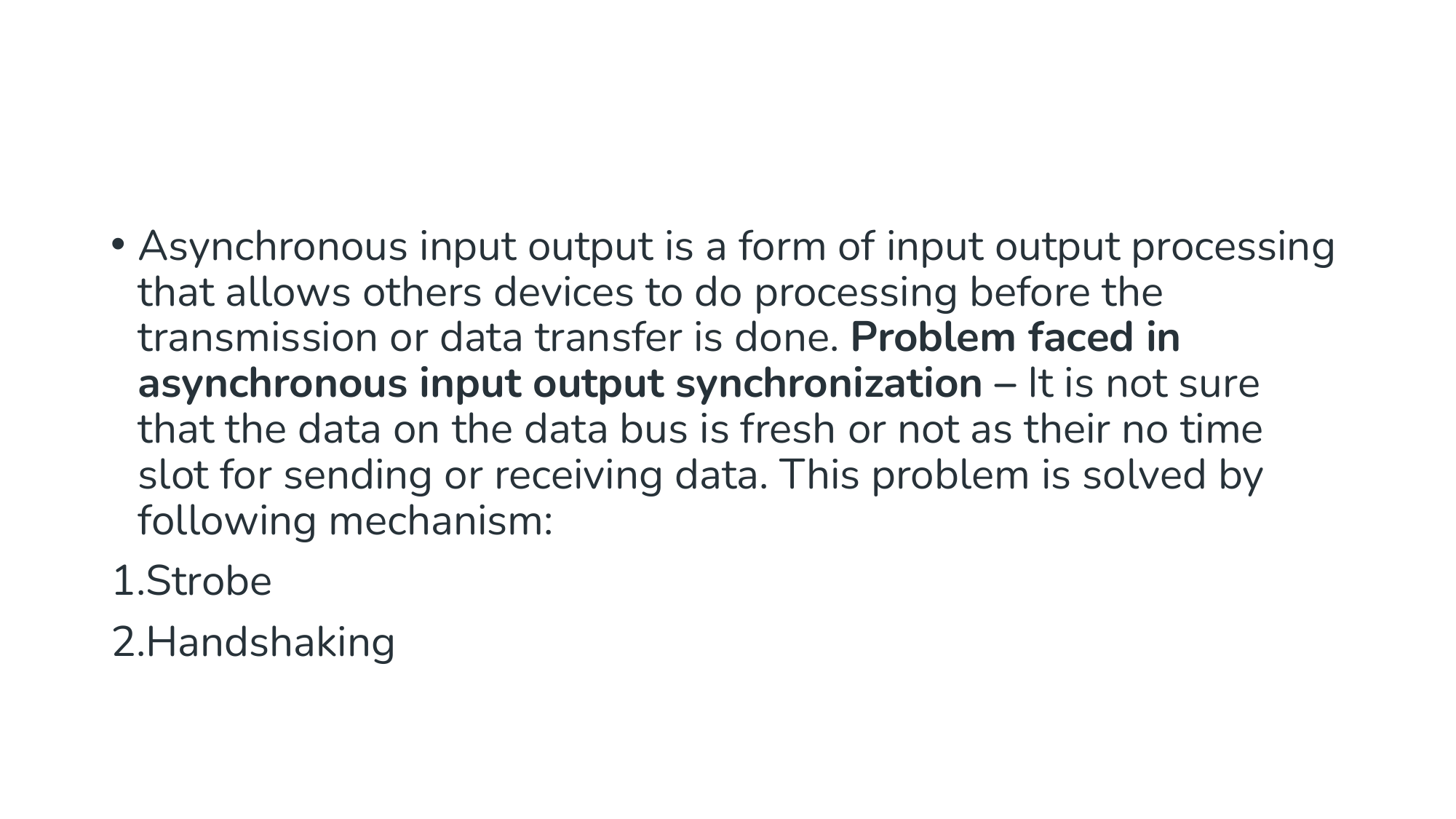

#
Asynchronous input output is a form of input output processing that allows others devices to do processing before the transmission or data transfer is done. Problem faced in asynchronous input output synchronization – It is not sure that the data on the data bus is fresh or not as their no time slot for sending or receiving data. This problem is solved by following mechanism:
Strobe
Handshaking